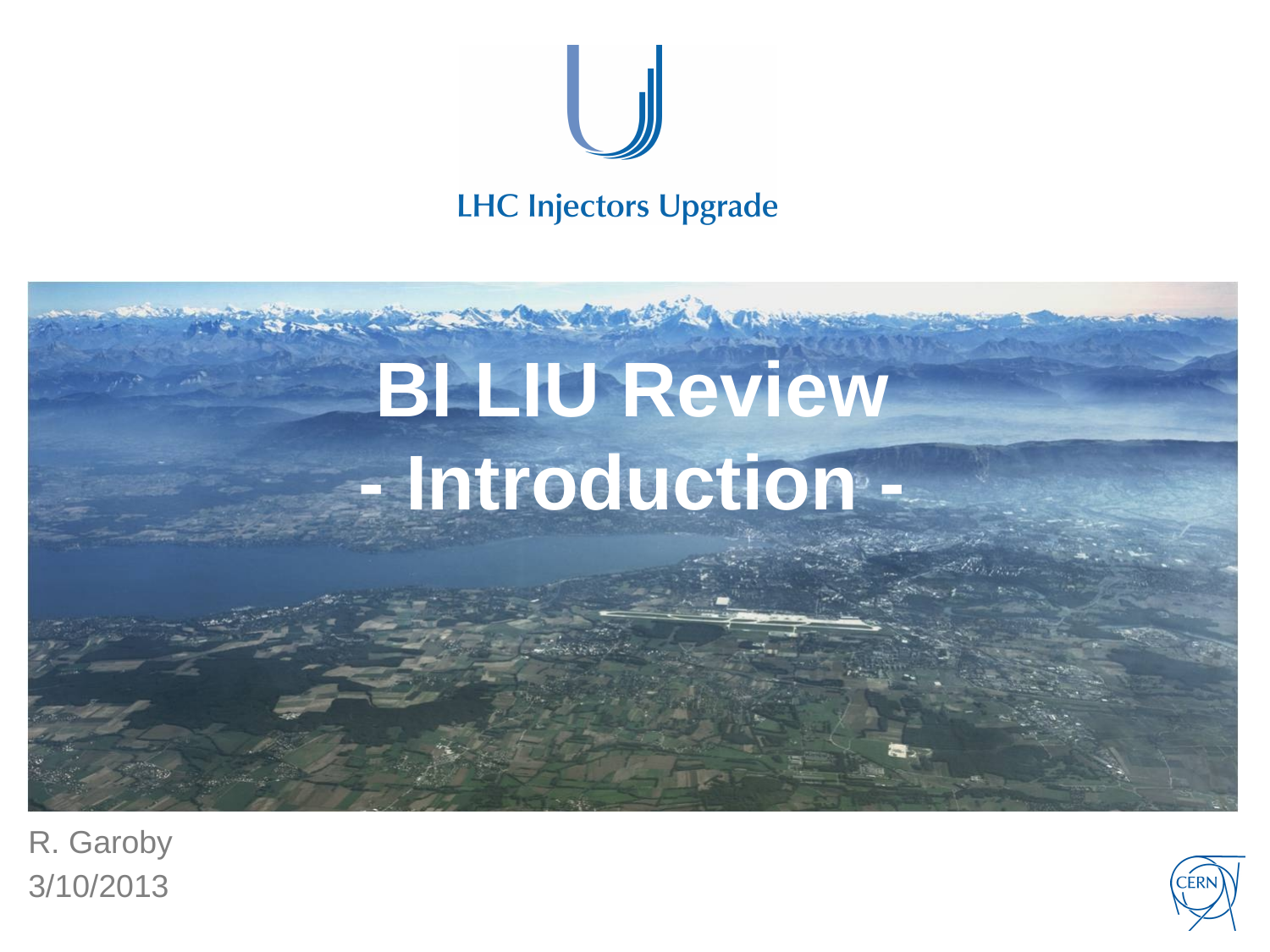

# BI LIU Review - Introduction -
R. Garoby
3/10/2013